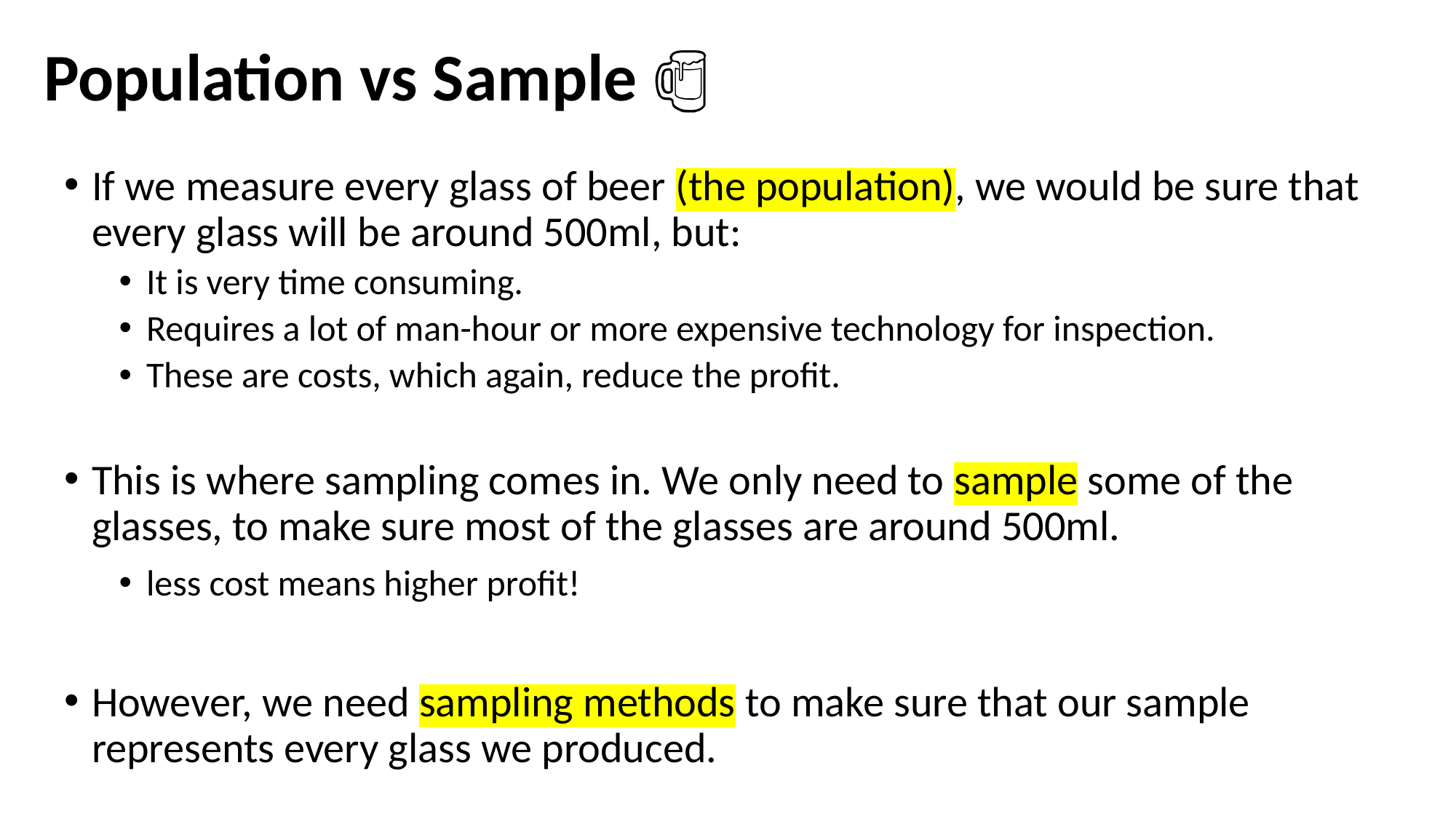

# Population vs Sample 🍺
If we measure every glass of beer (the population), we would be sure that every glass will be around 500ml, but:
It is very time consuming.
Requires a lot of man-hour or more expensive technology for inspection.
These are costs, which again, reduce the profit.

This is where sampling comes in. We only need to sample some of the glasses, to make sure most of the glasses are around 500ml.
less cost means higher profit!

However, we need sampling methods to make sure that our sample represents every glass we produced.